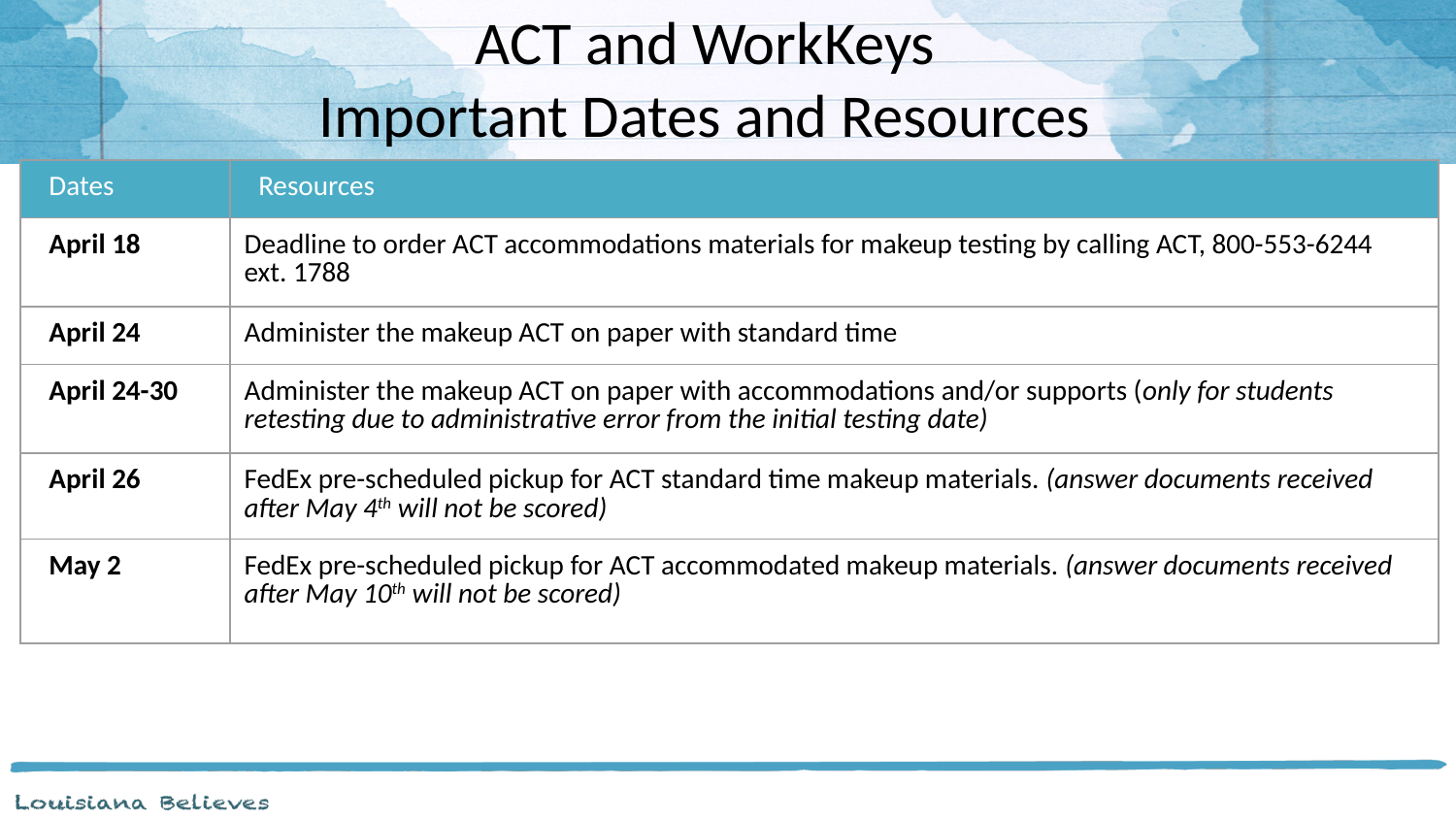

ACT and WorkKeys
Important Dates and Resources

| Dates | Resources |
| --- | --- |
| April 18 | Deadline to order ACT accommodations materials for makeup testing by calling ACT, 800-553-6244 ext. 1788 |
| April 24 | Administer the makeup ACT on paper with standard time |
| April 24-30 | Administer the makeup ACT on paper with accommodations and/or supports (only for students retesting due to administrative error from the initial testing date) |
| April 26 | FedEx pre-scheduled pickup for ACT standard time makeup materials. (answer documents received after May 4th will not be scored) |
| May 2 | FedEx pre-scheduled pickup for ACT accommodated makeup materials. (answer documents received after May 10th will not be scored) |